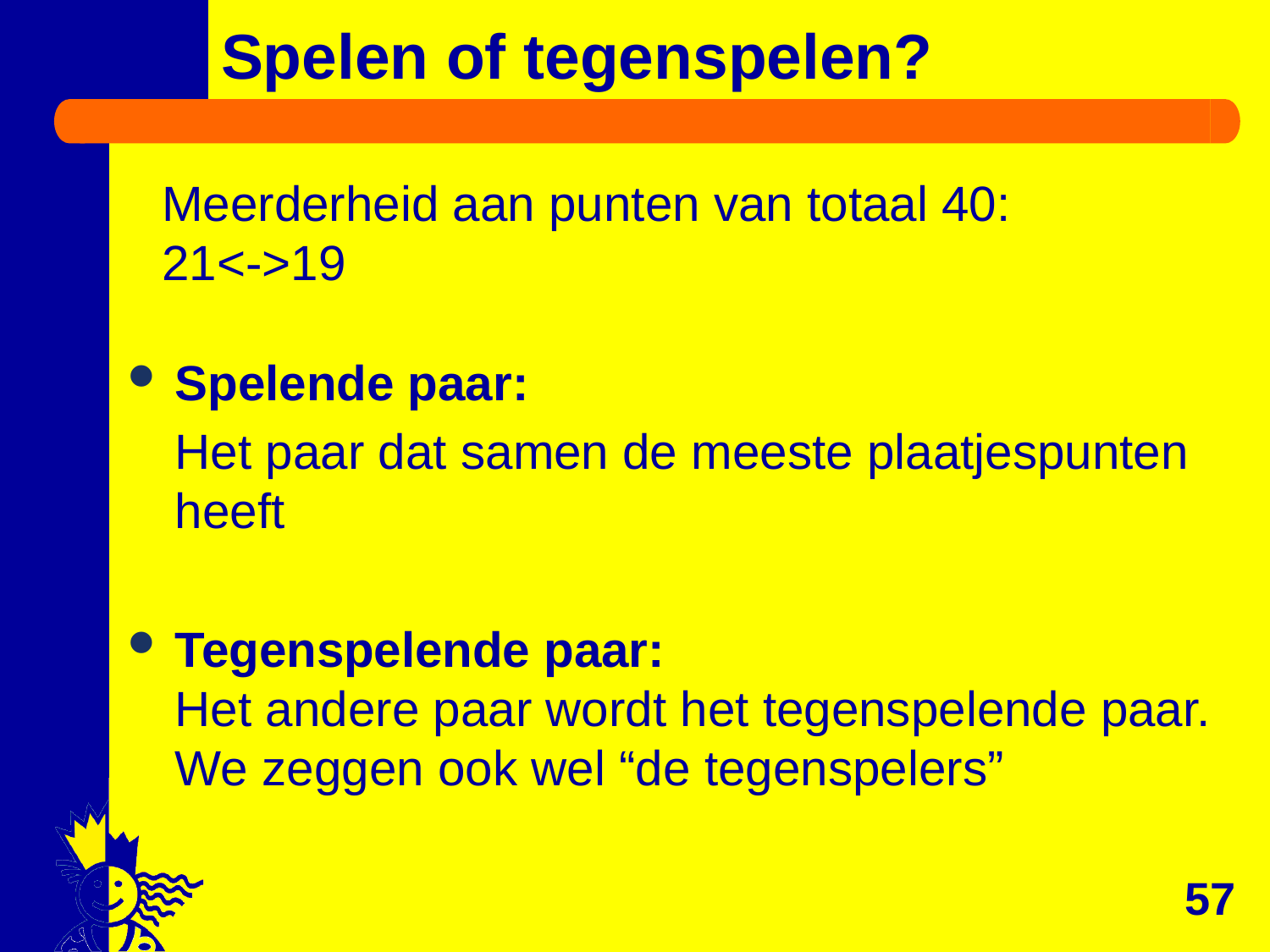

# Spelen of tegenspelen?
Meerderheid aan punten van totaal 40:
21<->19
Spelende paar:
	Het paar dat samen de meeste plaatjespunten heeft

Tegenspelende paar:
Het andere paar wordt het tegenspelende paar.
We zeggen ook wel “de tegenspelers”

57